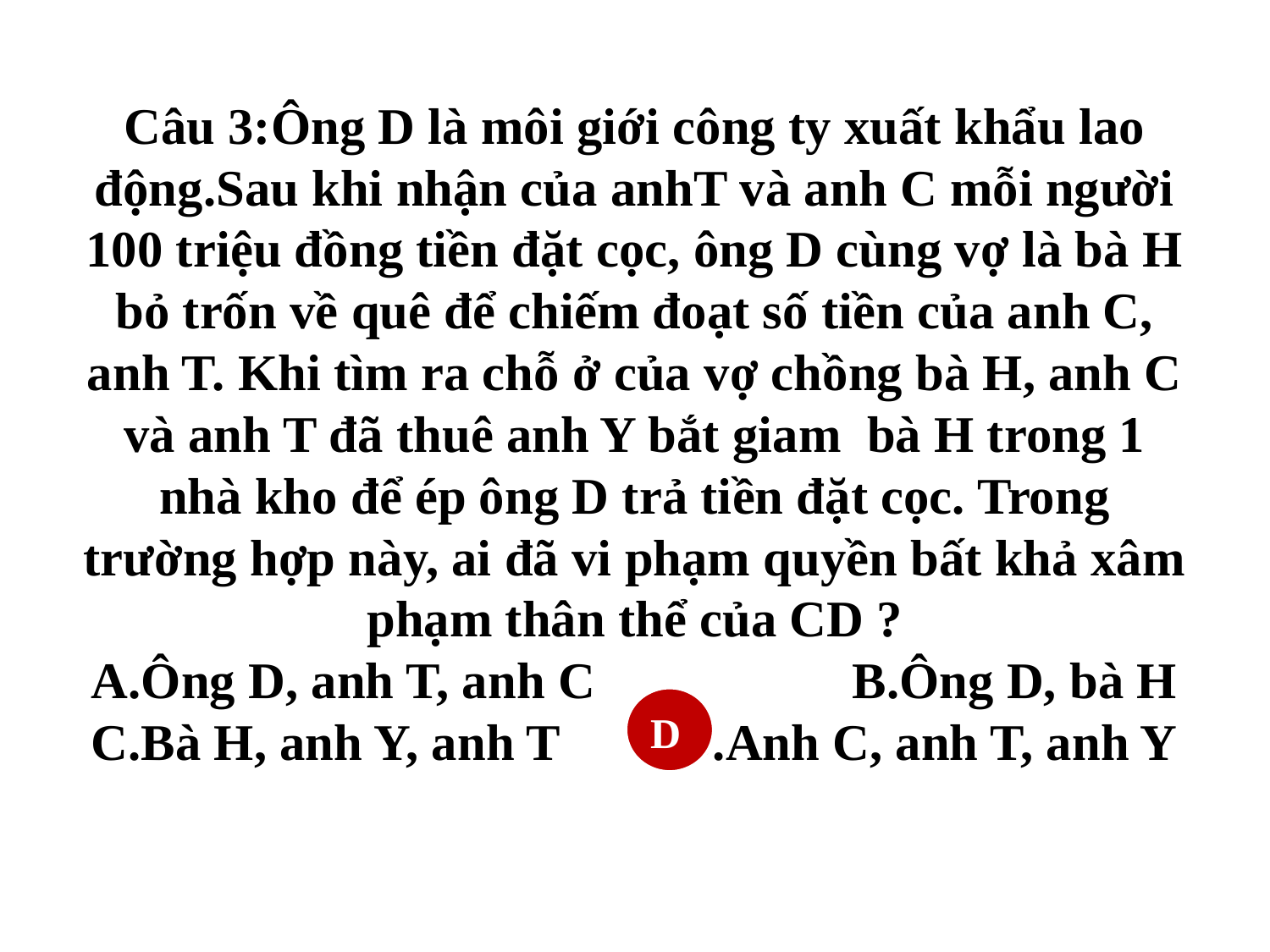

# Câu 3:Ông D là môi giới công ty xuất khẩu lao động.Sau khi nhận của anhT và anh C mỗi người 100 triệu đồng tiền đặt cọc, ông D cùng vợ là bà H bỏ trốn về quê để chiếm đoạt số tiền của anh C, anh T. Khi tìm ra chỗ ở của vợ chồng bà H, anh C và anh T đã thuê anh Y bắt giam  bà H trong 1 nhà kho để ép ông D trả tiền đặt cọc. Trong trường hợp này, ai đã vi phạm quyền bất khả xâm phạm thân thể của CD ? A.Ông D, anh T, anh C                    B.Ông D, bà H C.Bà H, anh Y, anh T         D.Anh C, anh T, anh Y
D